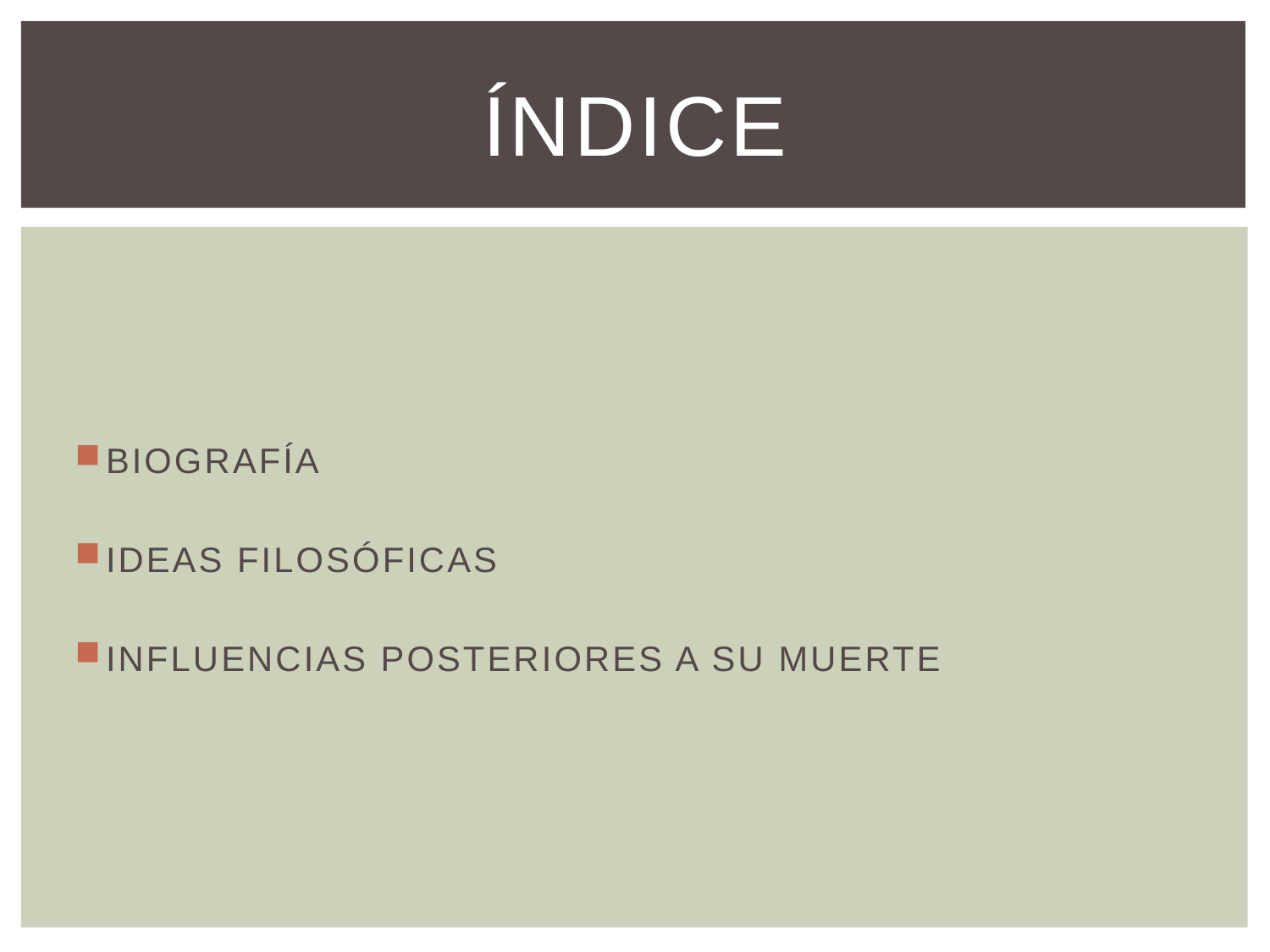

# ÍNDICE

BIOGRAFÍA

IDEAS FILOSÓFICAS

INFLUENCIAS POSTERIORES A SU MUERTE